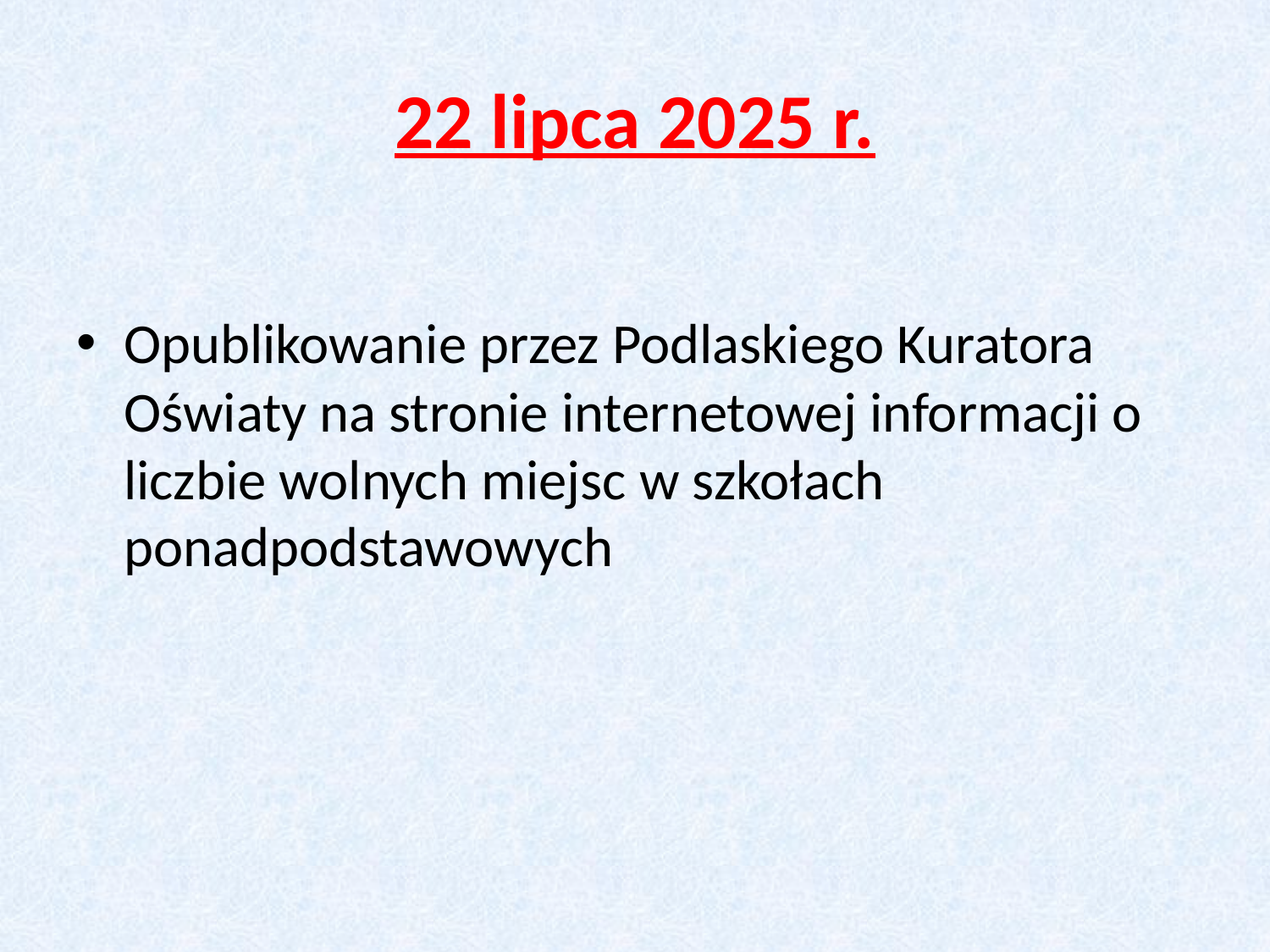

# 22 lipca 2025 r.

Opublikowanie przez Podlaskiego Kuratora Oświaty na stronie internetowej informacji o liczbie wolnych miejsc w szkołach ponadpodstawowych